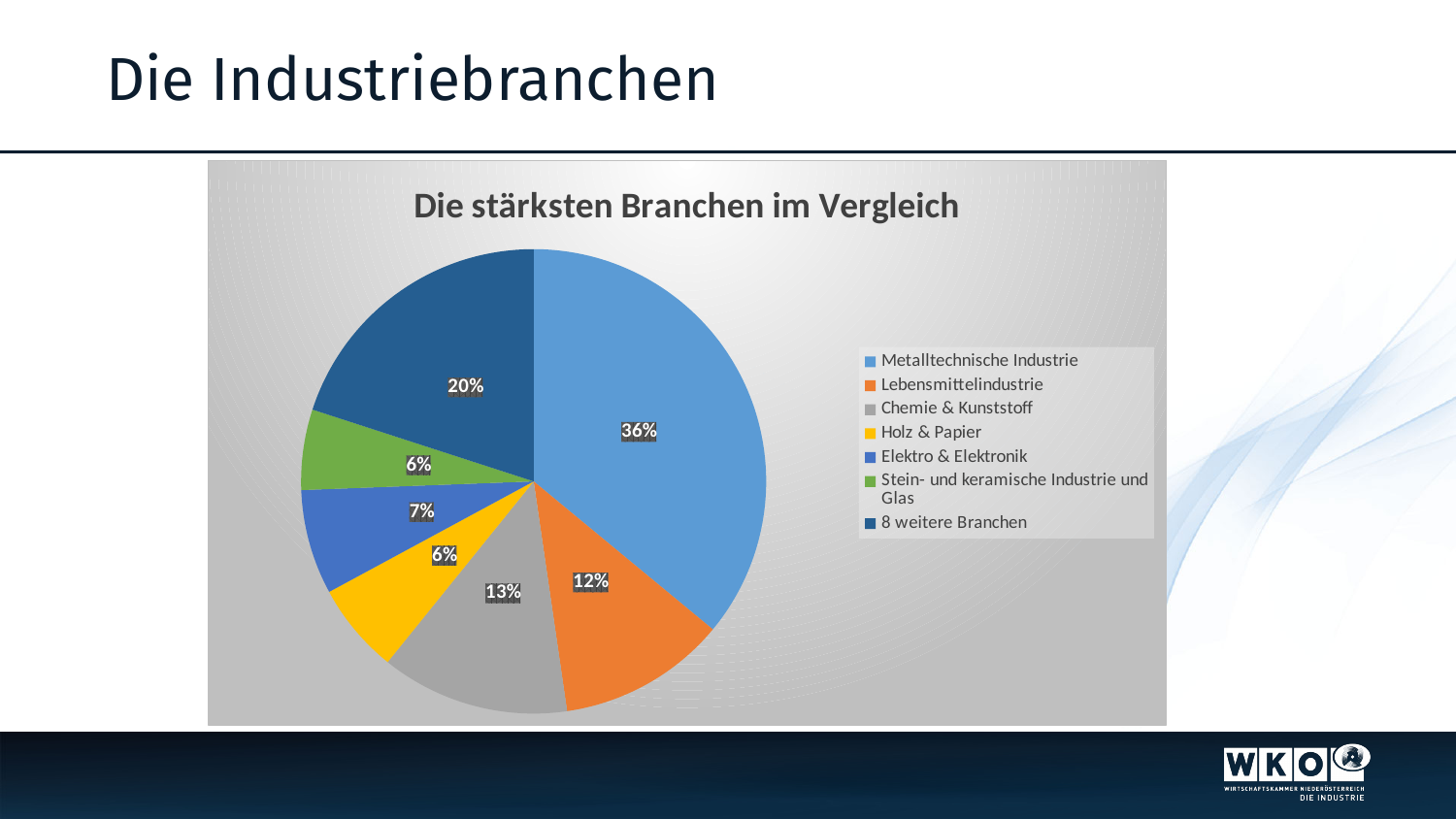

# Die Industriebranchen

### Chart: Die stärksten Branchen im Vergleich

| Category |  |
|---|---|
| Metalltechnische Industrie | 0.36 |
| Lebensmittelindustrie | 0.117 |
| Chemie & Kunststoff | 0.131 |
| Holz & Papier | 0.063 |
| Elektro & Elektronik | 0.073 |
| Stein- und keramische Industrie und Glas | 0.056 |
| 8 weitere Branchen | 0.2 |